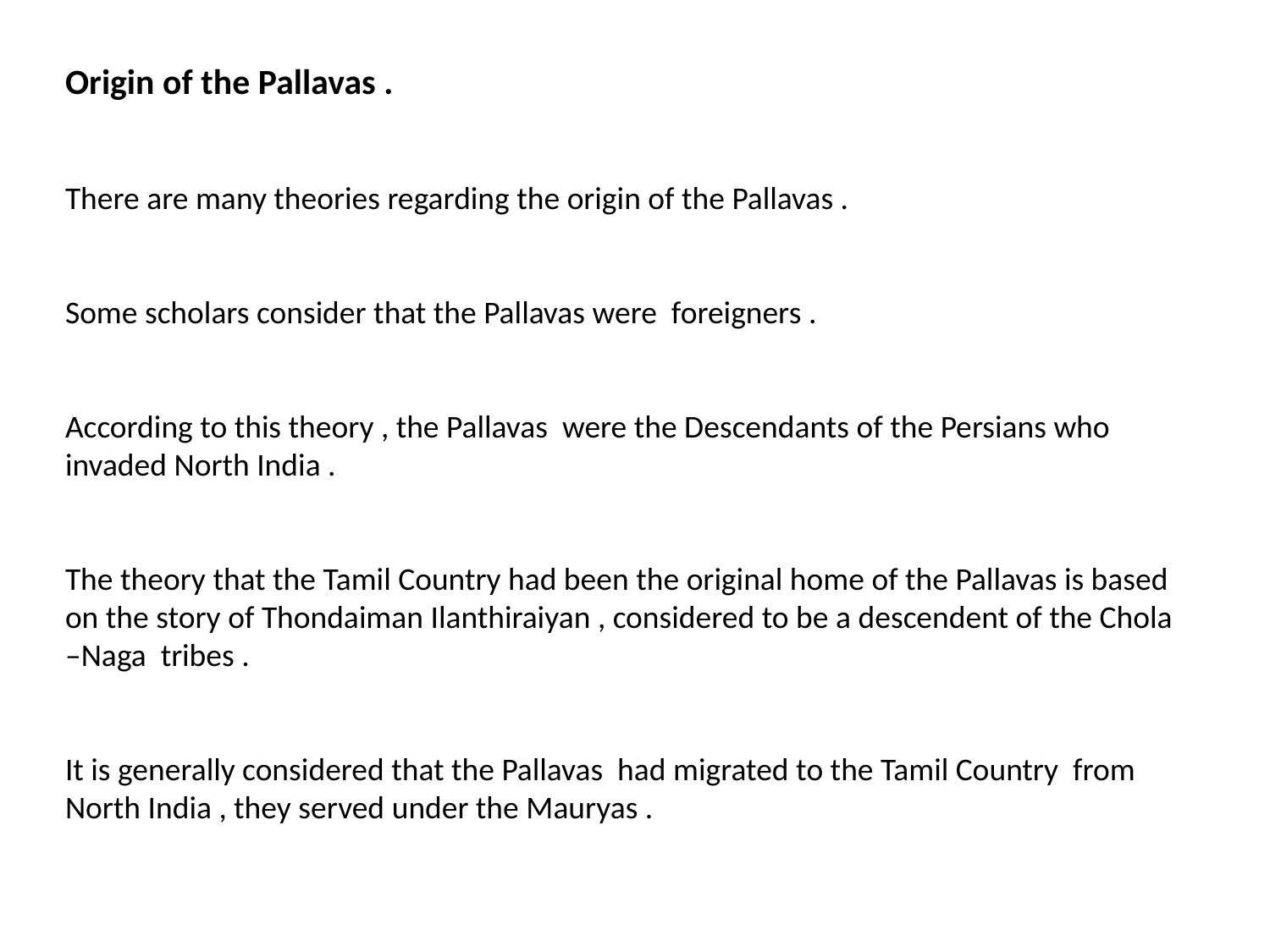

Origin of the Pallavas .

There are many theories regarding the origin of the Pallavas .

Some scholars consider that the Pallavas were  foreigners .

According to this theory , the Pallavas  were the Descendants of the Persians who invaded North India .

The theory that the Tamil Country had been the original home of the Pallavas is based on the story of Thondaiman Ilanthiraiyan , considered to be a descendent of the Chola –Naga  tribes .

It is generally considered that the Pallavas  had migrated to the Tamil Country  from North India , they served under the Mauryas .